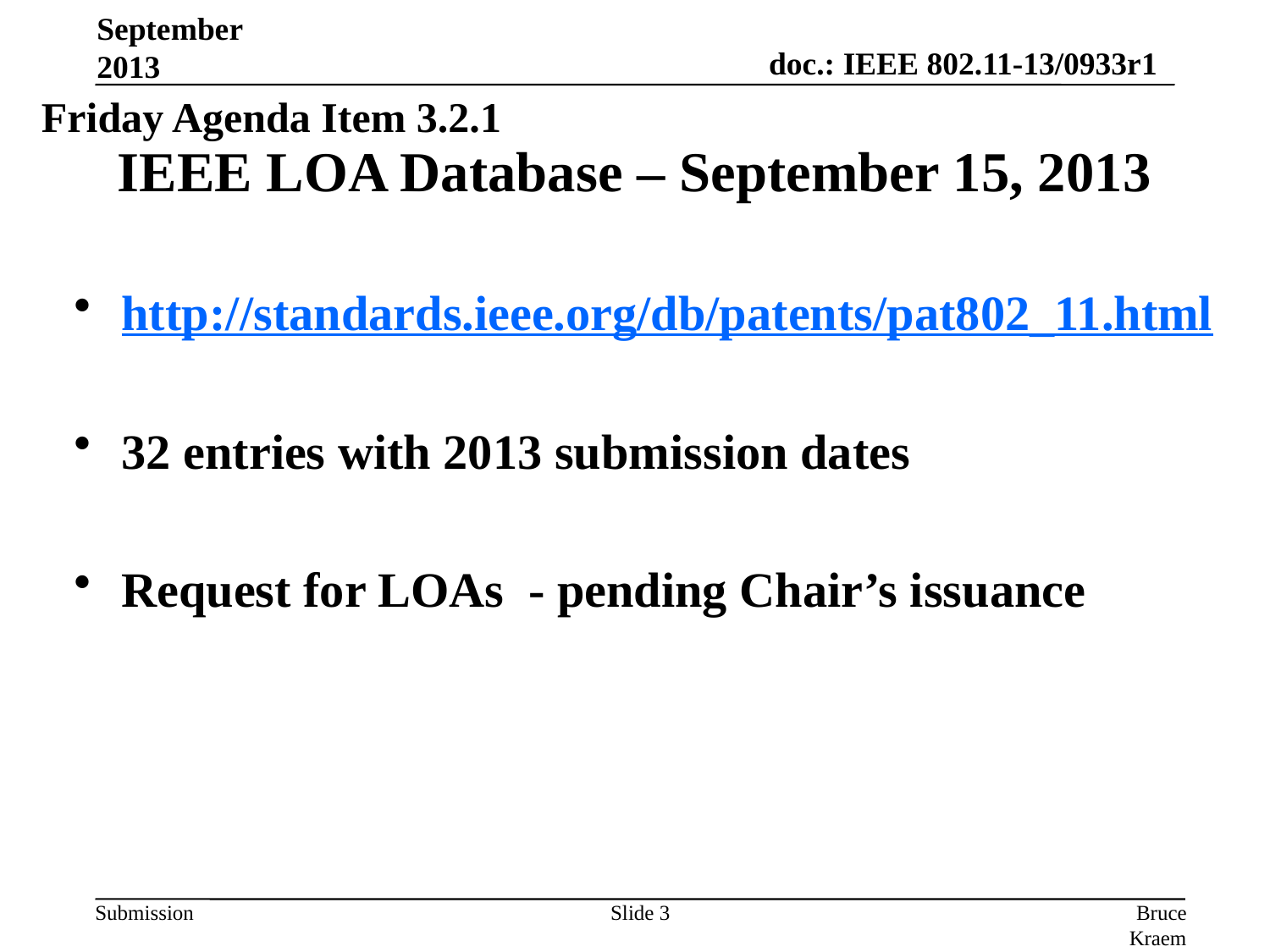

September 2013
Friday Agenda Item 3.2.1
# IEEE LOA Database – September 15, 2013
http://standards.ieee.org/db/patents/pat802_11.html

32 entries with 2013 submission dates

Request for LOAs  - pending Chair’s issuance

Slide 3
Bruce Kraemer, Marvell